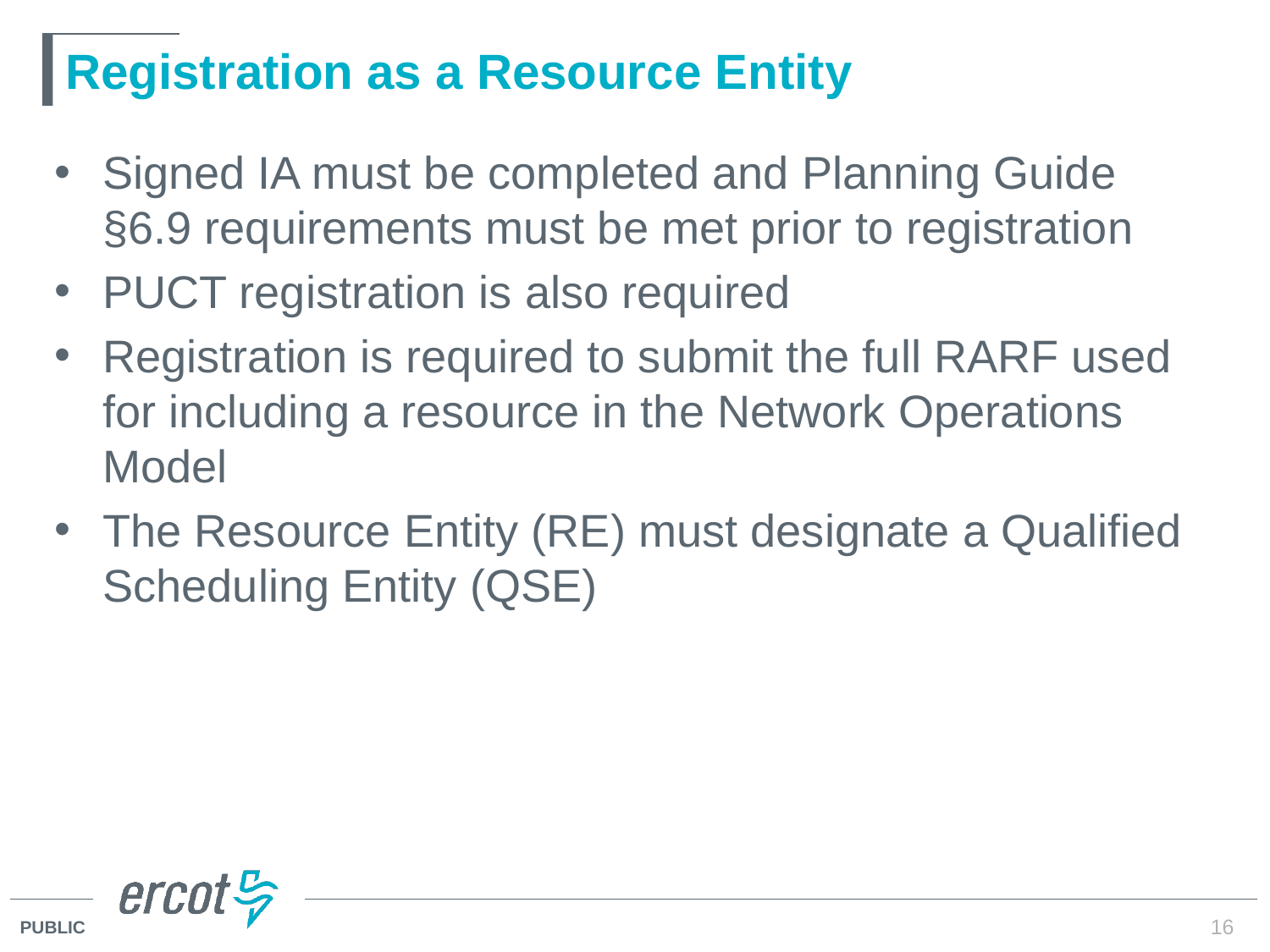

# Registration as a Resource Entity
Signed IA must be completed and Planning Guide §6.9 requirements must be met prior to registration
PUCT registration is also required
Registration is required to submit the full RARF used for including a resource in the Network Operations Model
The Resource Entity (RE) must designate a Qualified Scheduling Entity (QSE)
16